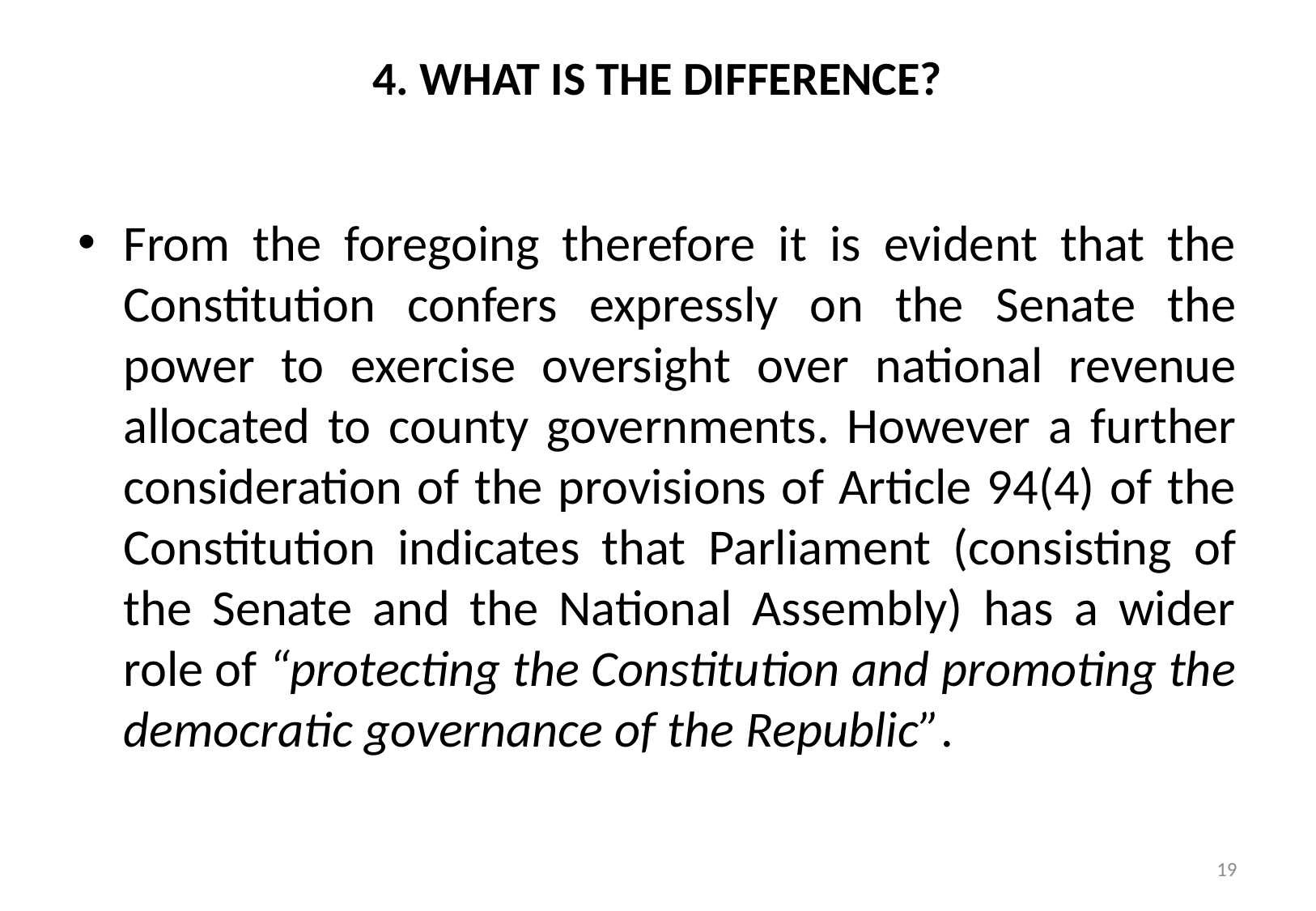

# 4. WHAT IS THE DIFFERENCE?

From the foregoing therefore it is evident that the Constitution confers expressly on the Senate the power to exercise oversight over national revenue allocated to county governments. However a further consideration of the provisions of Article 94(4) of the Constitution indicates that Parliament (consisting of the Senate and the National Assembly) has a wider role of “protecting the Constitution and promoting the democratic governance of the Republic”.

19